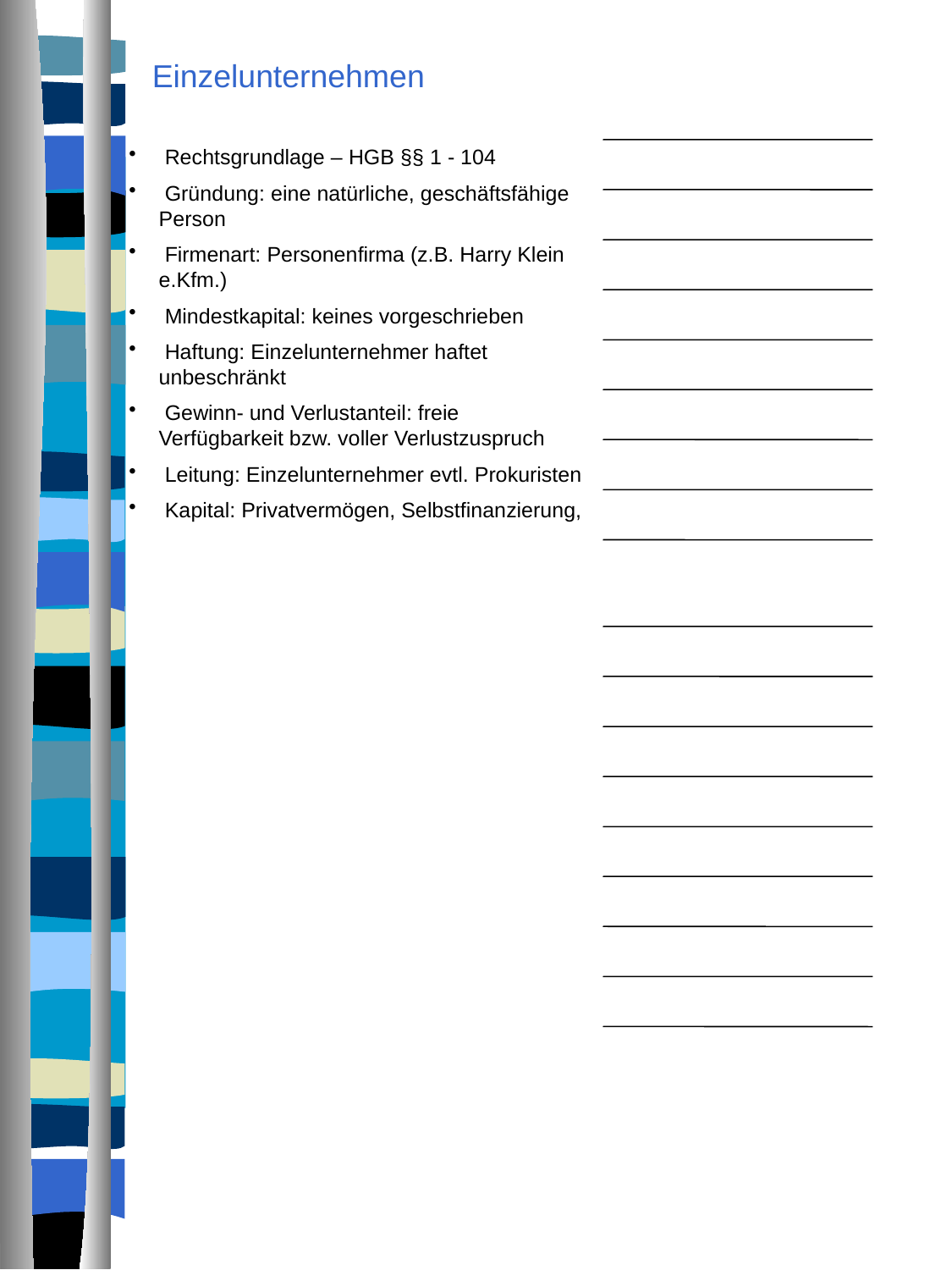

Einzelunternehmen
 Rechtsgrundlage – HGB §§ 1 - 104
 Gründung: eine natürliche, geschäftsfähige Person
 Firmenart: Personenfirma (z.B. Harry Klein e.Kfm.)
 Mindestkapital: keines vorgeschrieben
 Haftung: Einzelunternehmer haftet unbeschränkt
 Gewinn- und Verlustanteil: freie Verfügbarkeit bzw. voller Verlustzuspruch
 Leitung: Einzelunternehmer evtl. Prokuristen
 Kapital: Privatvermögen, Selbstfinanzierung,